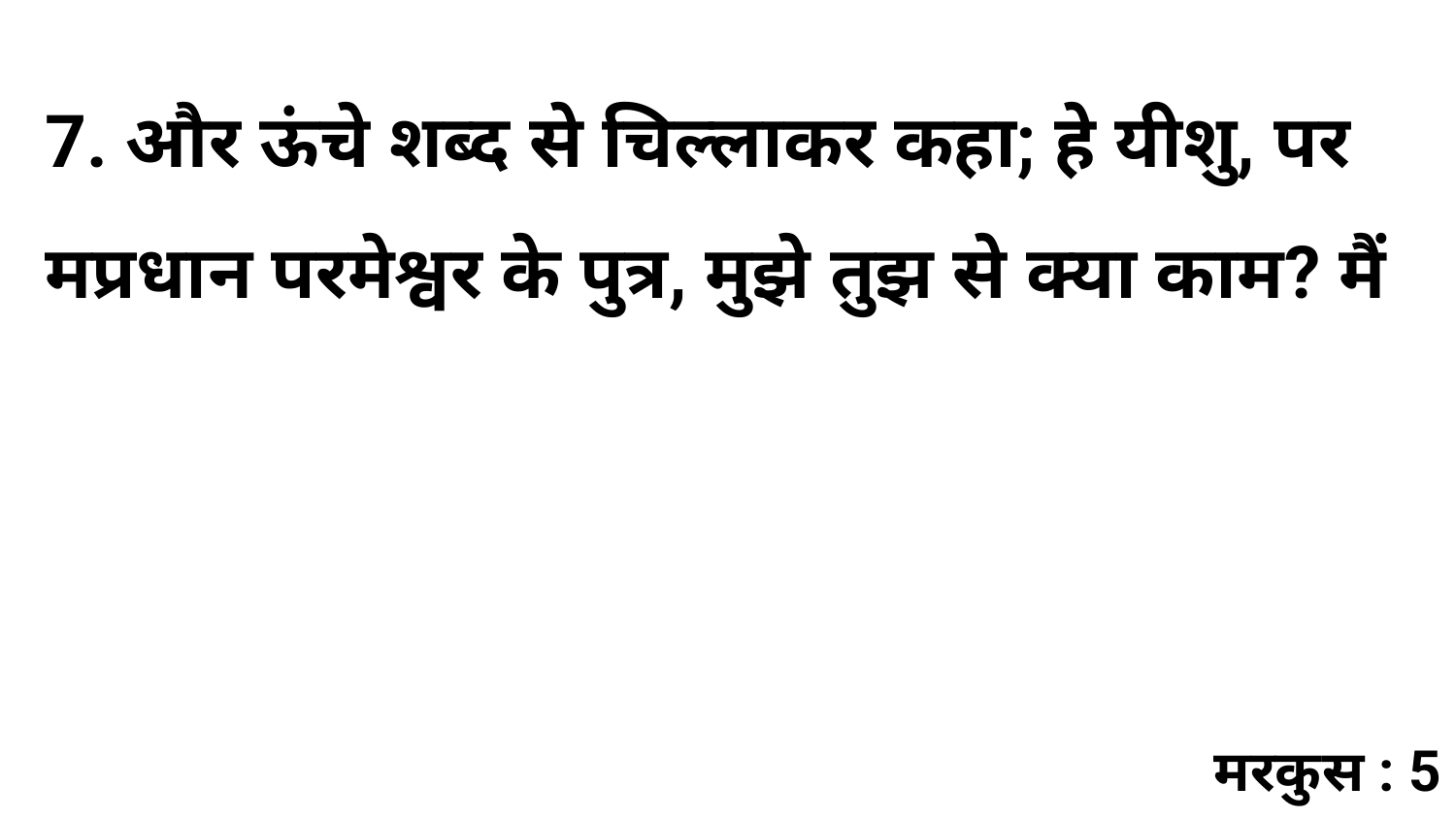

7. और ऊंचे शब्द से चिल्लाकर कहा; हे यीशु, पर मप्रधान परमेश्वर के पुत्र, मुझे तुझ से क्या काम? मैं
मरकुस : 5